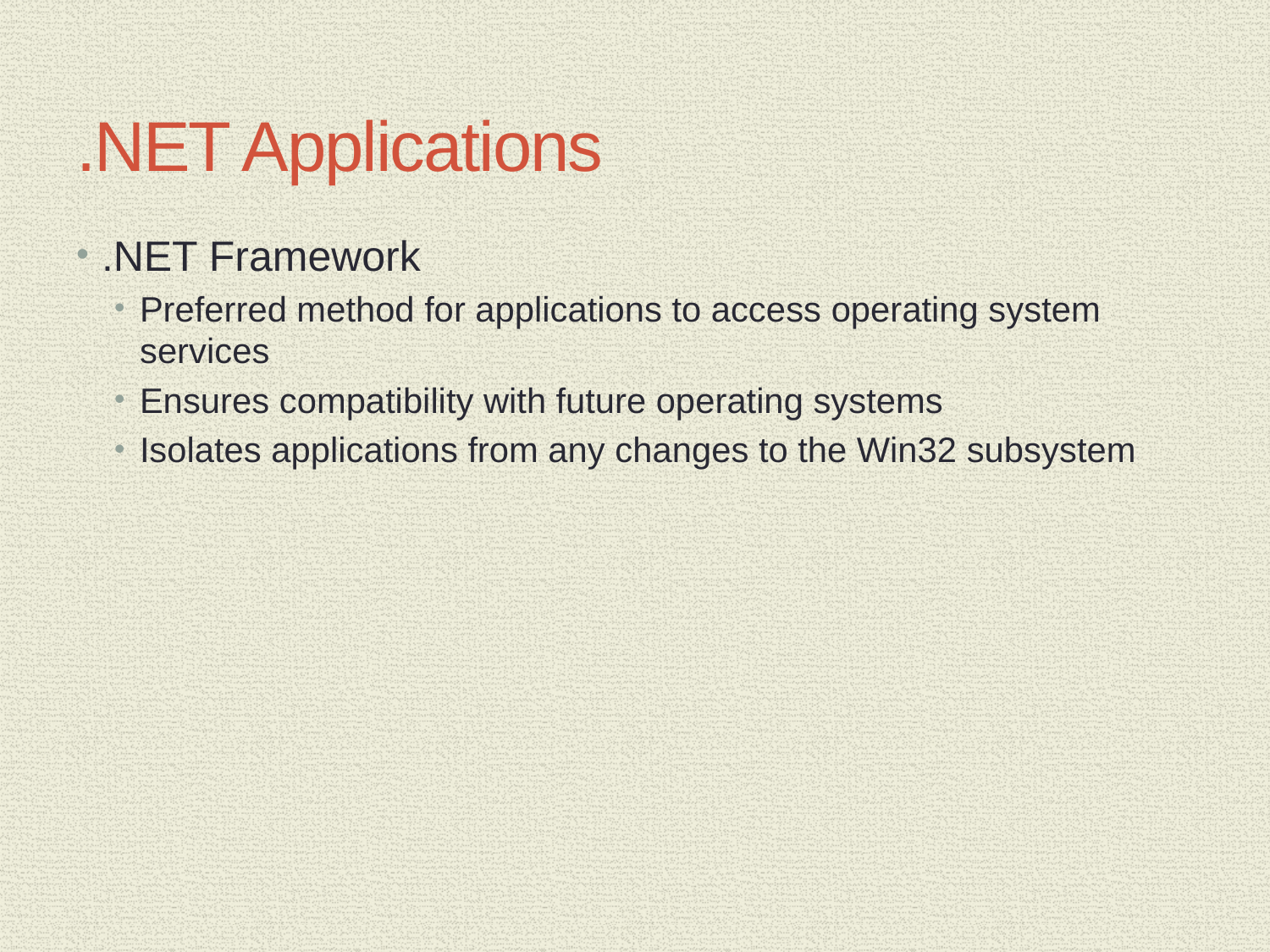

# .NET Applications
.NET Framework
Preferred method for applications to access operating system services
Ensures compatibility with future operating systems
Isolates applications from any changes to the Win32 subsystem